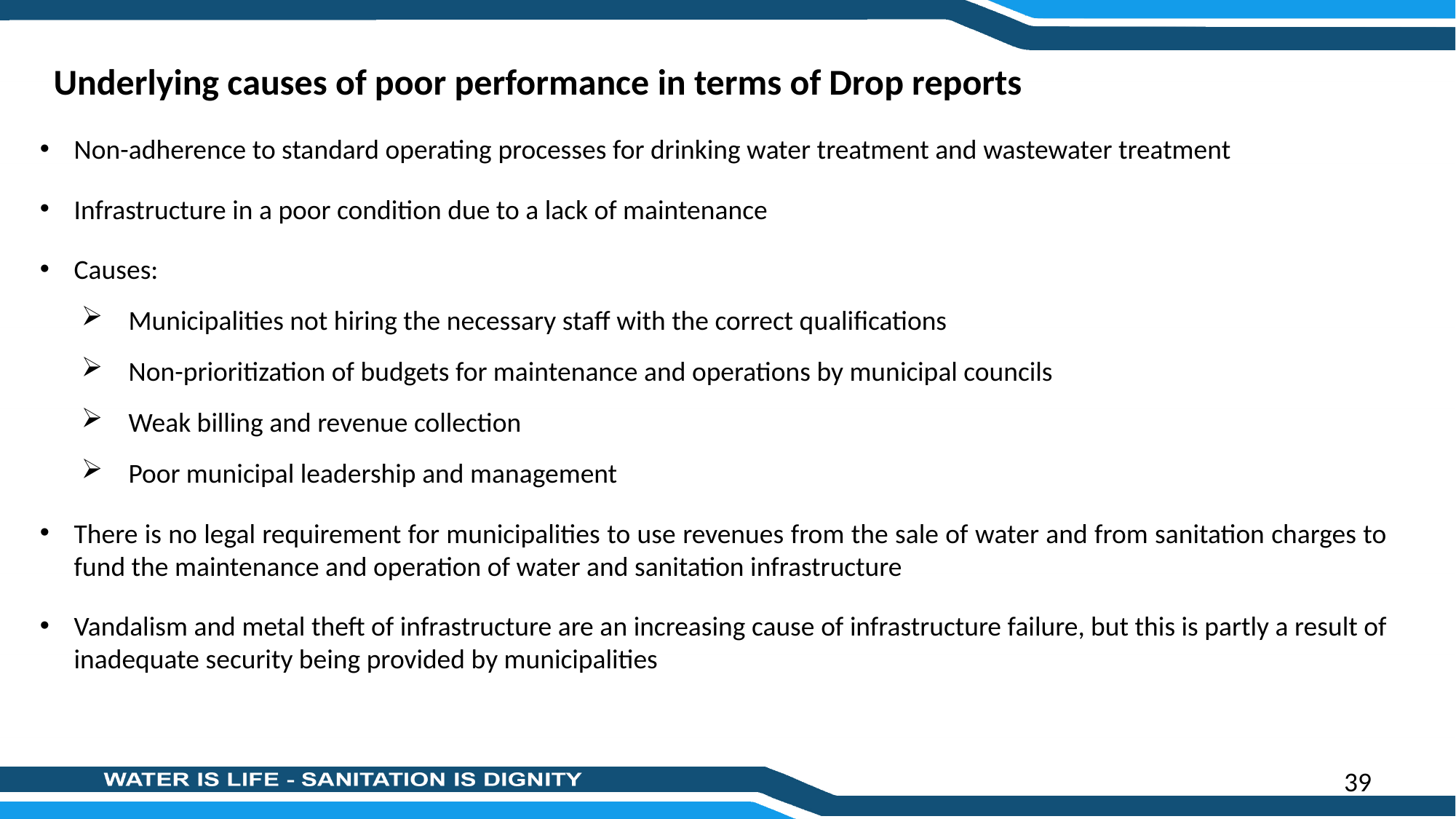

Underlying causes of poor performance in terms of Drop reports
Non-adherence to standard operating processes for drinking water treatment and wastewater treatment
Infrastructure in a poor condition due to a lack of maintenance
Causes:
Municipalities not hiring the necessary staff with the correct qualifications
Non-prioritization of budgets for maintenance and operations by municipal councils
Weak billing and revenue collection
Poor municipal leadership and management
There is no legal requirement for municipalities to use revenues from the sale of water and from sanitation charges to fund the maintenance and operation of water and sanitation infrastructure
Vandalism and metal theft of infrastructure are an increasing cause of infrastructure failure, but this is partly a result of inadequate security being provided by municipalities

39